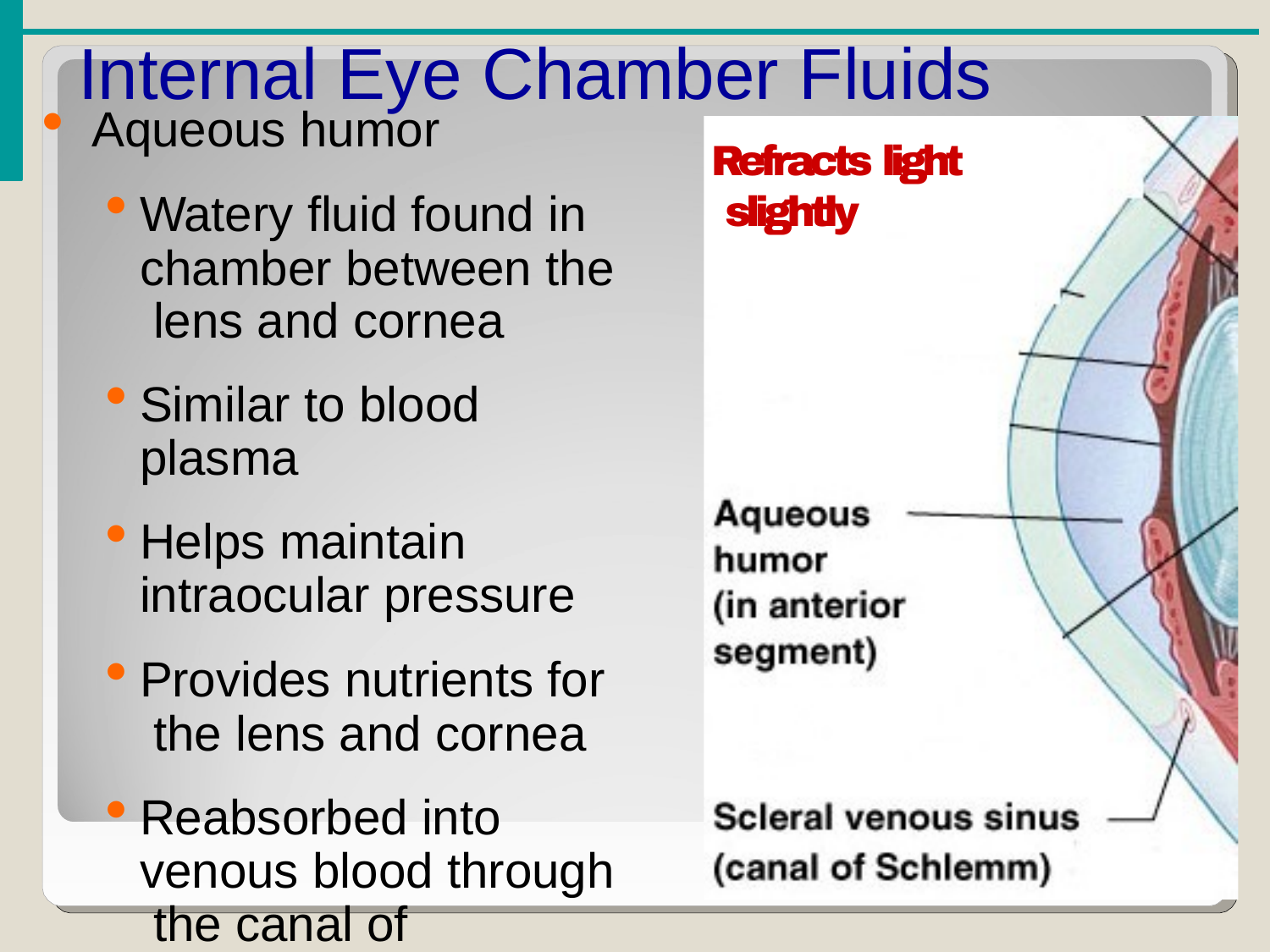

# Internal Eye Chamber Fluids

Aqueous humor
Refracts light  slightly
Watery fluid found in
chamber between the  lens and cornea
Similar to blood
plasma
Helps maintain
intraocular pressure
Provides nutrients for  the lens and cornea
Reabsorbed into  venous blood through  the canal of Schlemm